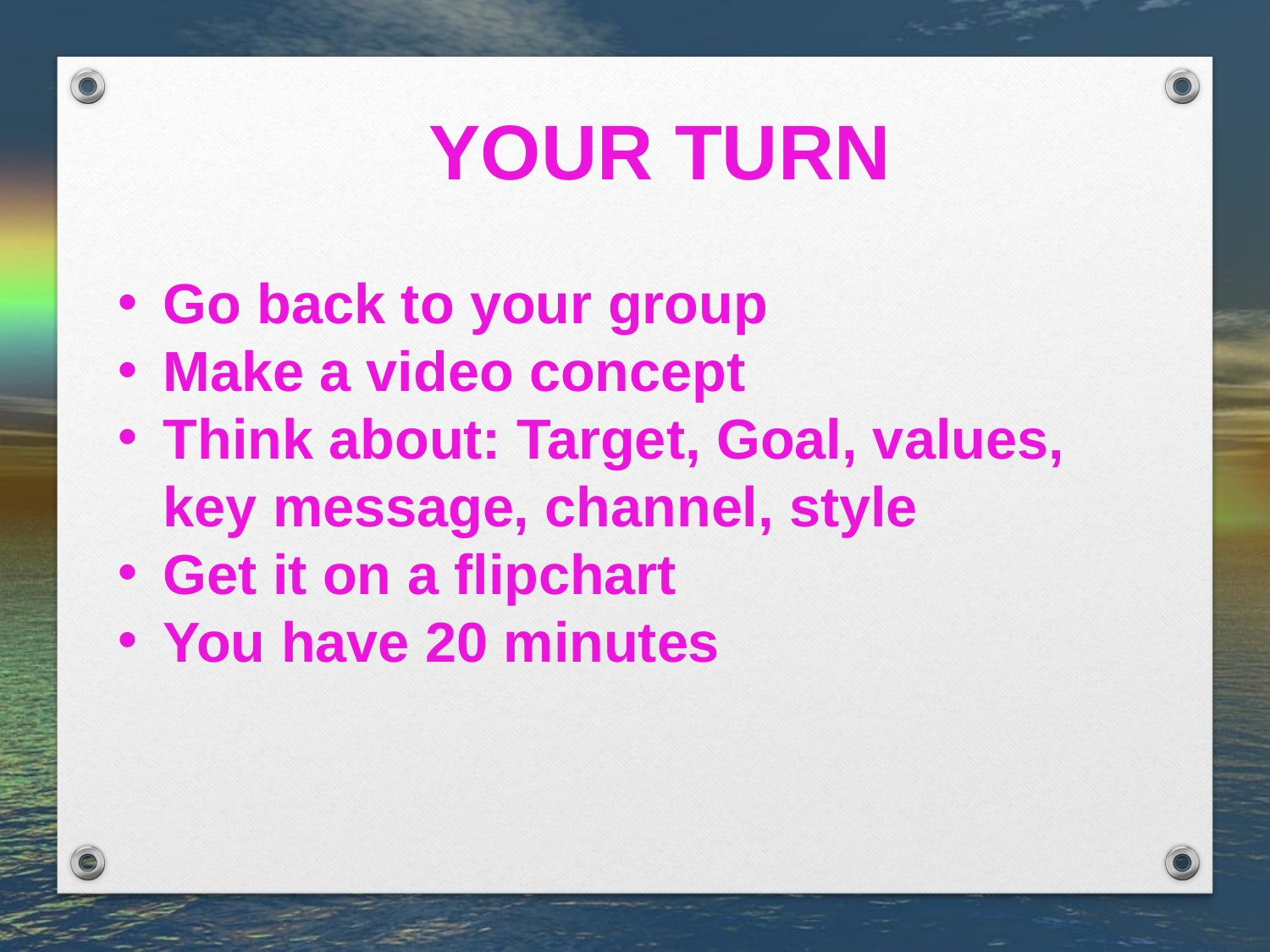

YOUR TURN

Go back to your group
Make a video concept
Think about: Target, Goal, values, key message, channel, style
Get it on a flipchart
You have 20 minutes